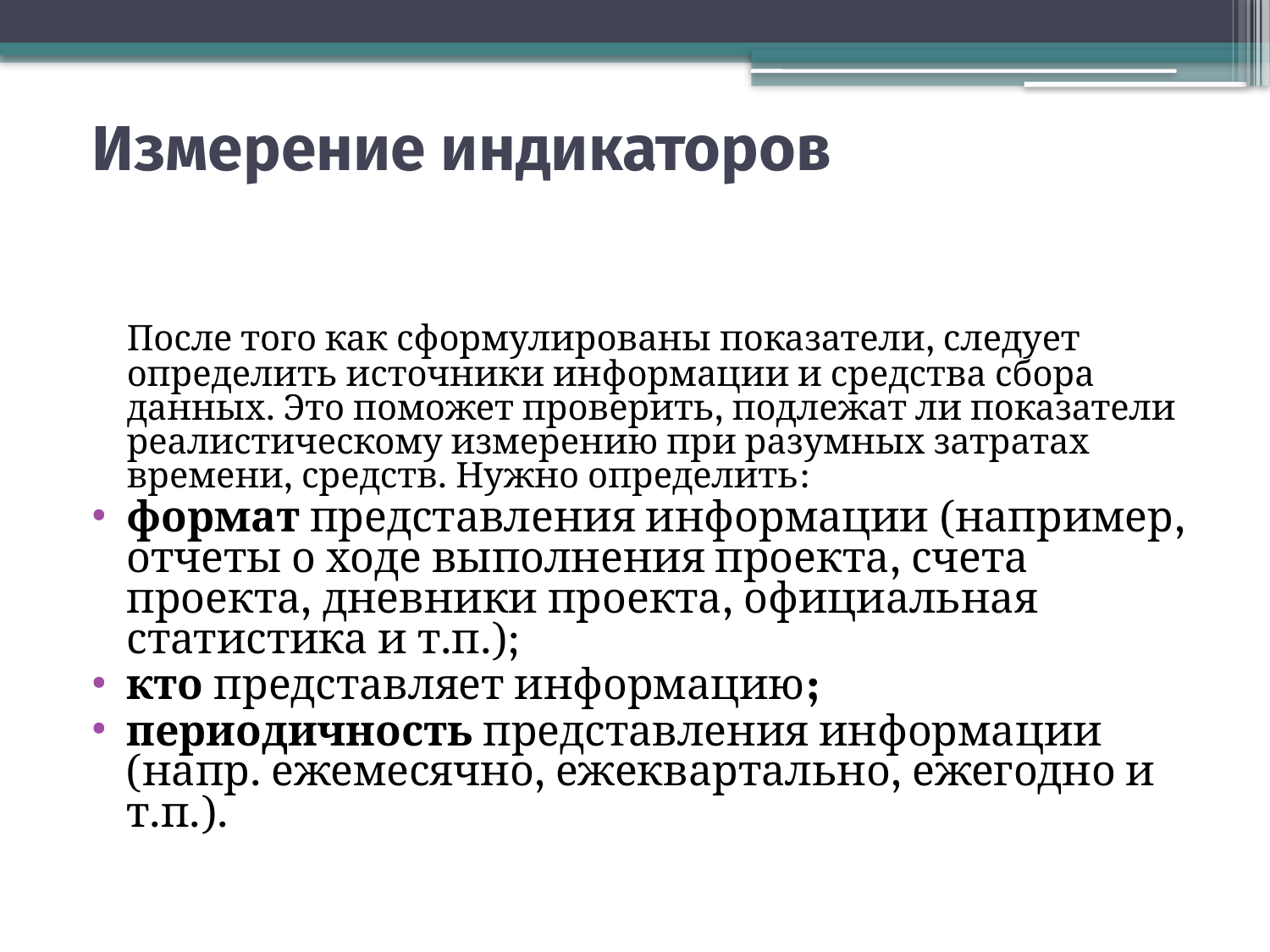

# Измерение индикаторов
	После того как сформулированы показатели, следует определить источники информации и средства сбора данных. Это поможет проверить, подлежат ли показатели реалистическому измерению при разумных затратах времени, средств. Нужно определить:
формат представления информации (например, отчеты о ходе выполнения проекта, счета проекта, дневники проекта, официальная статистика и т.п.);
кто представляет информацию;
периодичность представления информации (напр. ежемесячно, ежеквартально, ежегодно и т.п.).